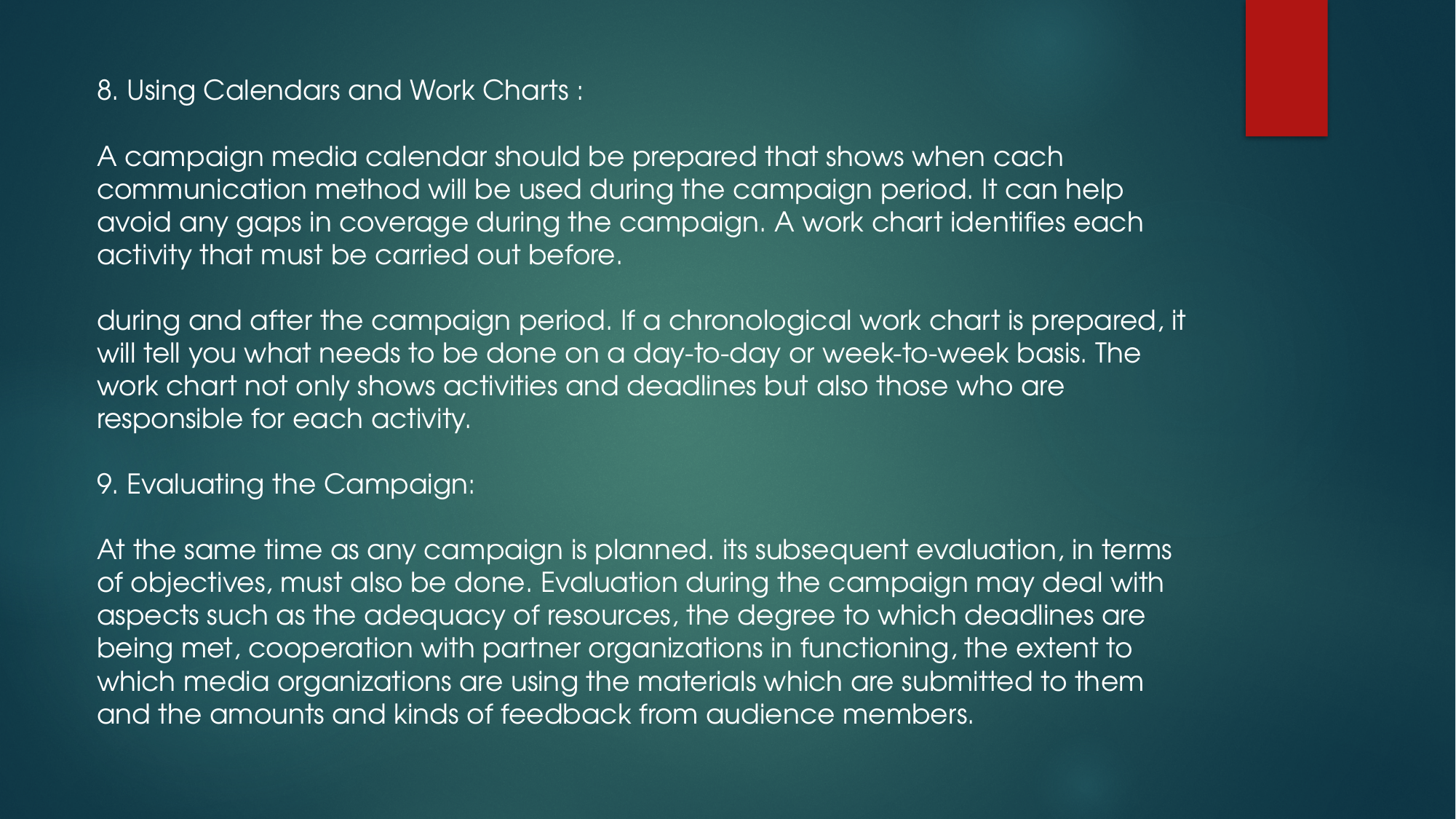

8. Using Calendars and Work Charts :
A campaign media calendar should be prepared that shows when cach communication method will be used during the campaign period. It can help avoid any gaps in coverage during the campaign. A work chart identifies each activity that must be carried out before.
during and after the campaign period. If a chronological work chart is prepared, it will tell you what needs to be done on a day-to-day or week-to-week basis. The work chart not only shows activities and deadlines but also those who are responsible for each activity.
9. Evaluating the Campaign:
At the same time as any campaign is planned. its subsequent evaluation, in terms of objectives, must also be done. Evaluation during the campaign may deal with aspects such as the adequacy of resources, the degree to which deadlines are being met, cooperation with partner organizations in functioning, the extent to which media organizations are using the materials which are submitted to them and the amounts and kinds of feedback from audience members.